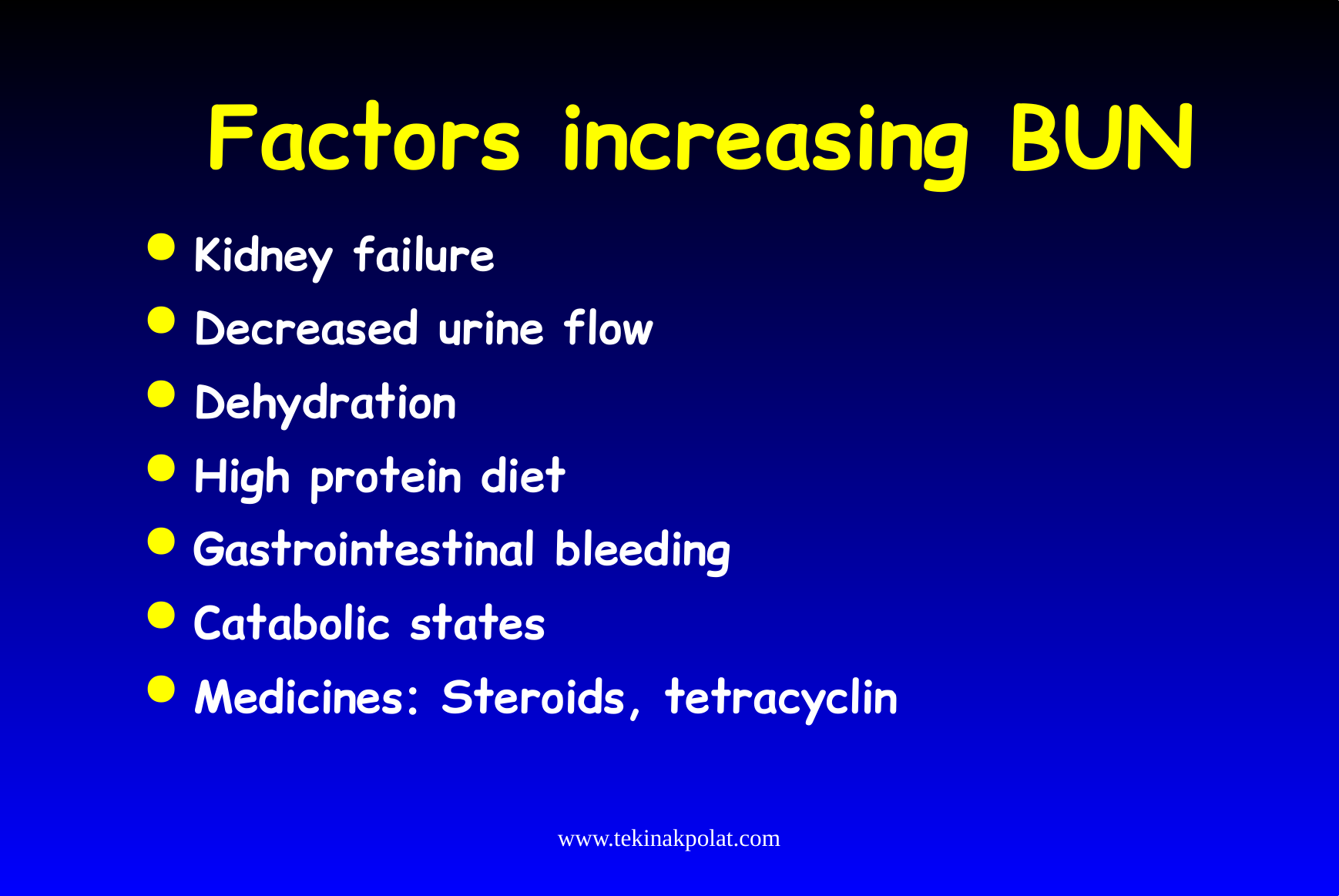

# Factors increasing BUN
Kidney failure
Decreased urine flow
Dehydration
High protein diet
Gastrointestinal bleeding
Catabolic states
Medicines: Steroids, tetracyclin

www.tekinakpolat.com